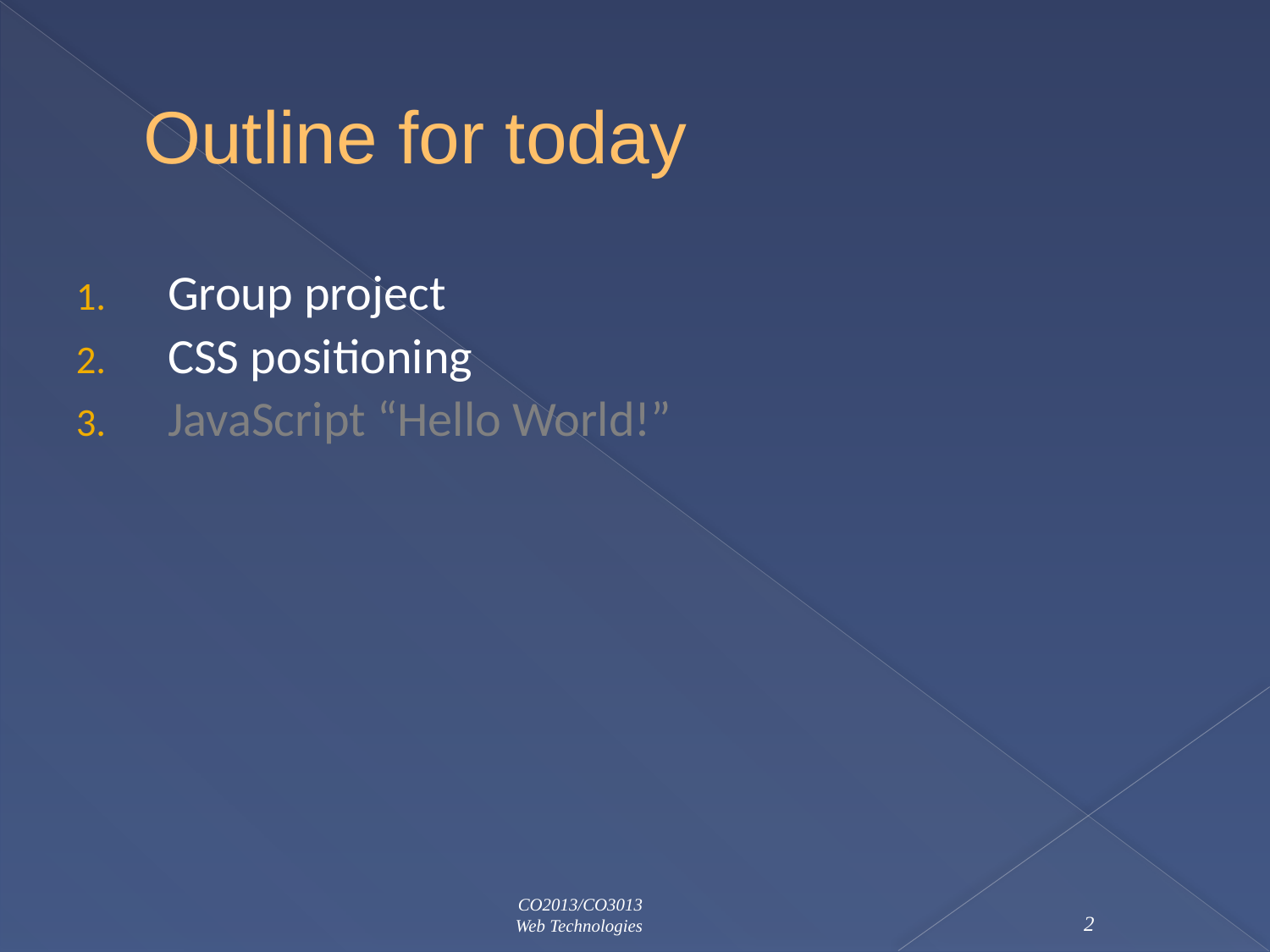

# Outline for today
Group project
CSS positioning
JavaScript “Hello World!”
CO2013/CO3013
Web Technologies
2